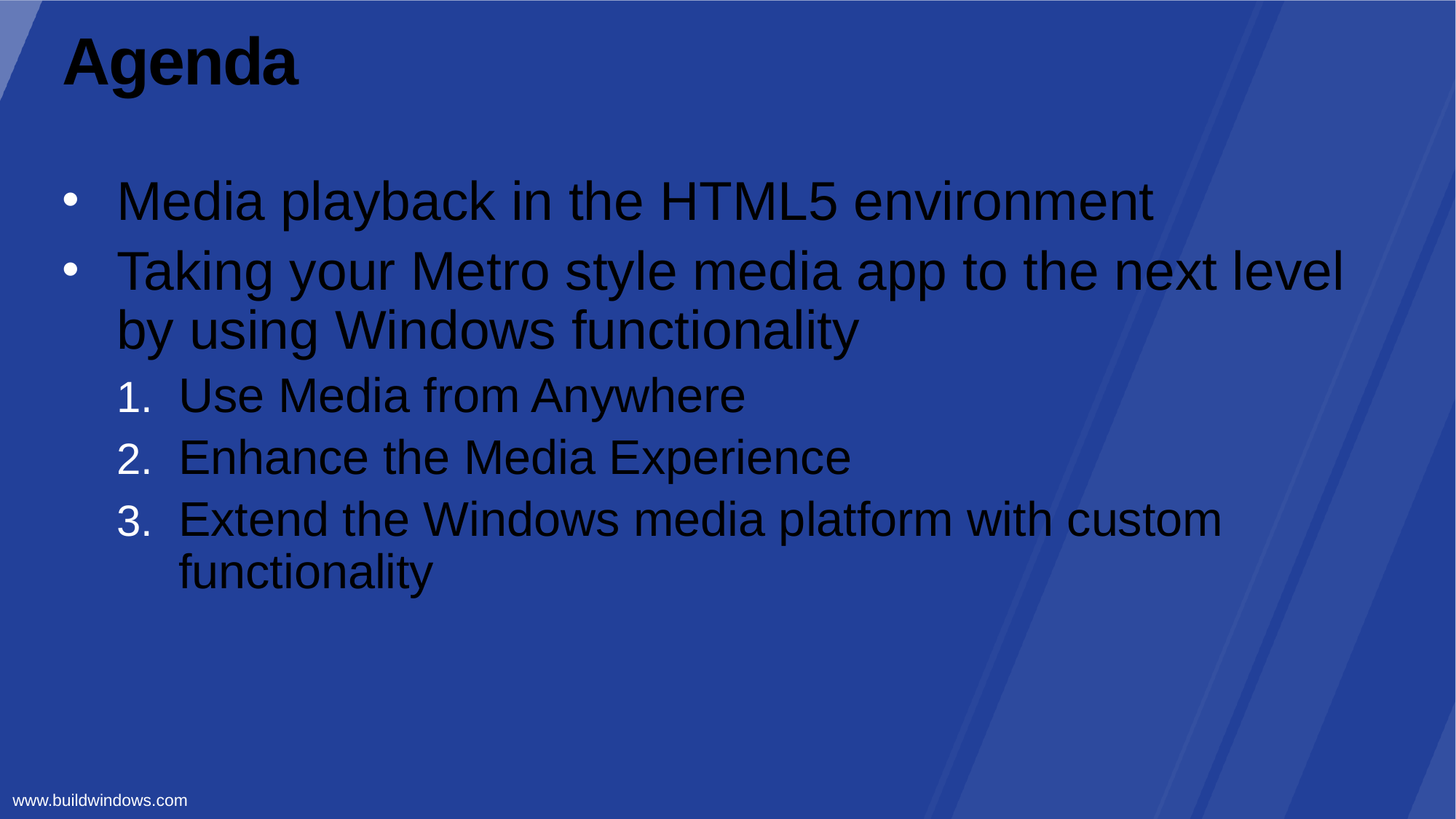

# Agenda
Media playback in the HTML5 environment
Taking your Metro style media app to the next level by using Windows functionality
Use Media from Anywhere
Enhance the Media Experience
Extend the Windows media platform with custom functionality